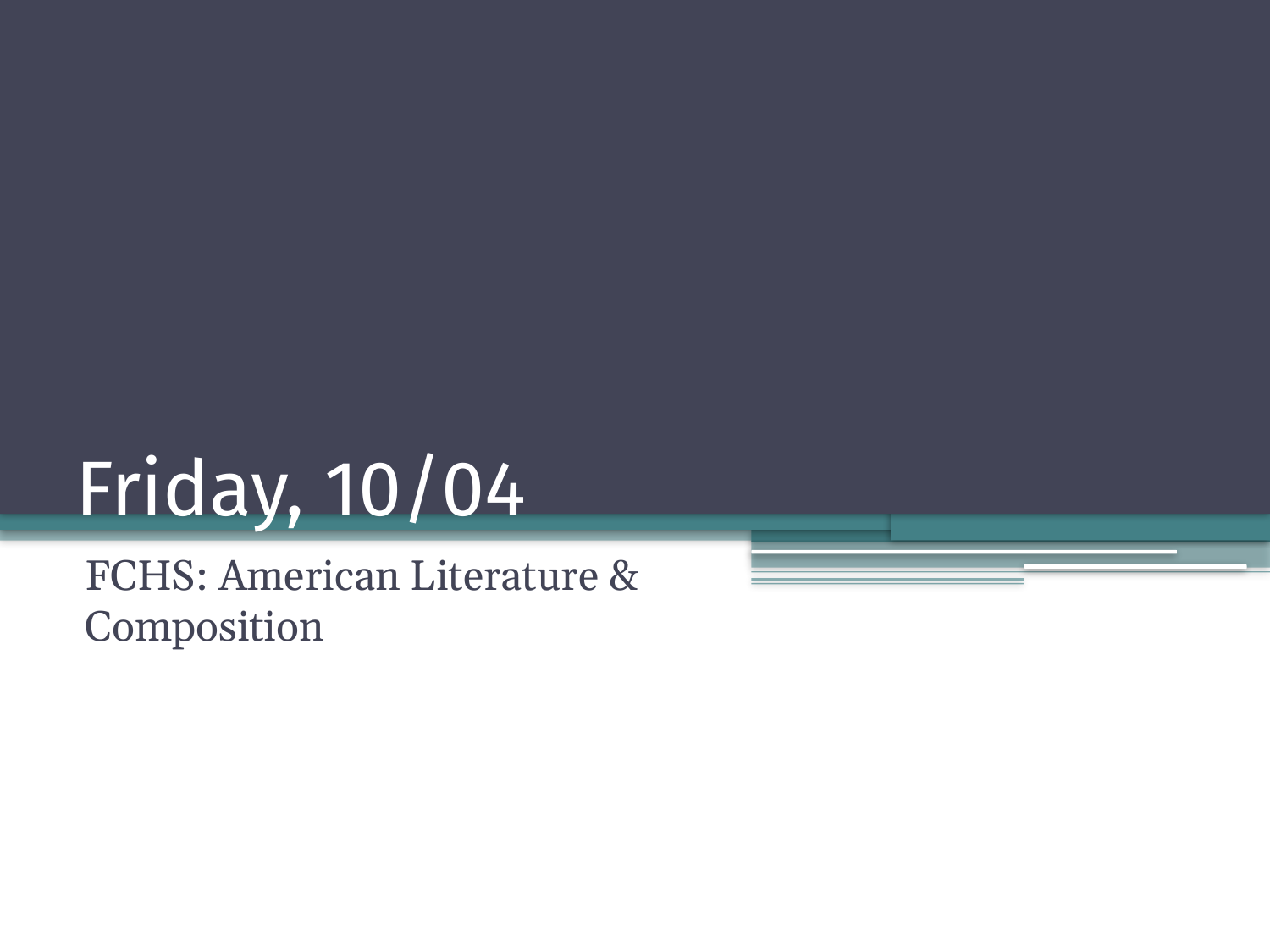

# Friday, 10/04
FCHS: American Literature & Composition